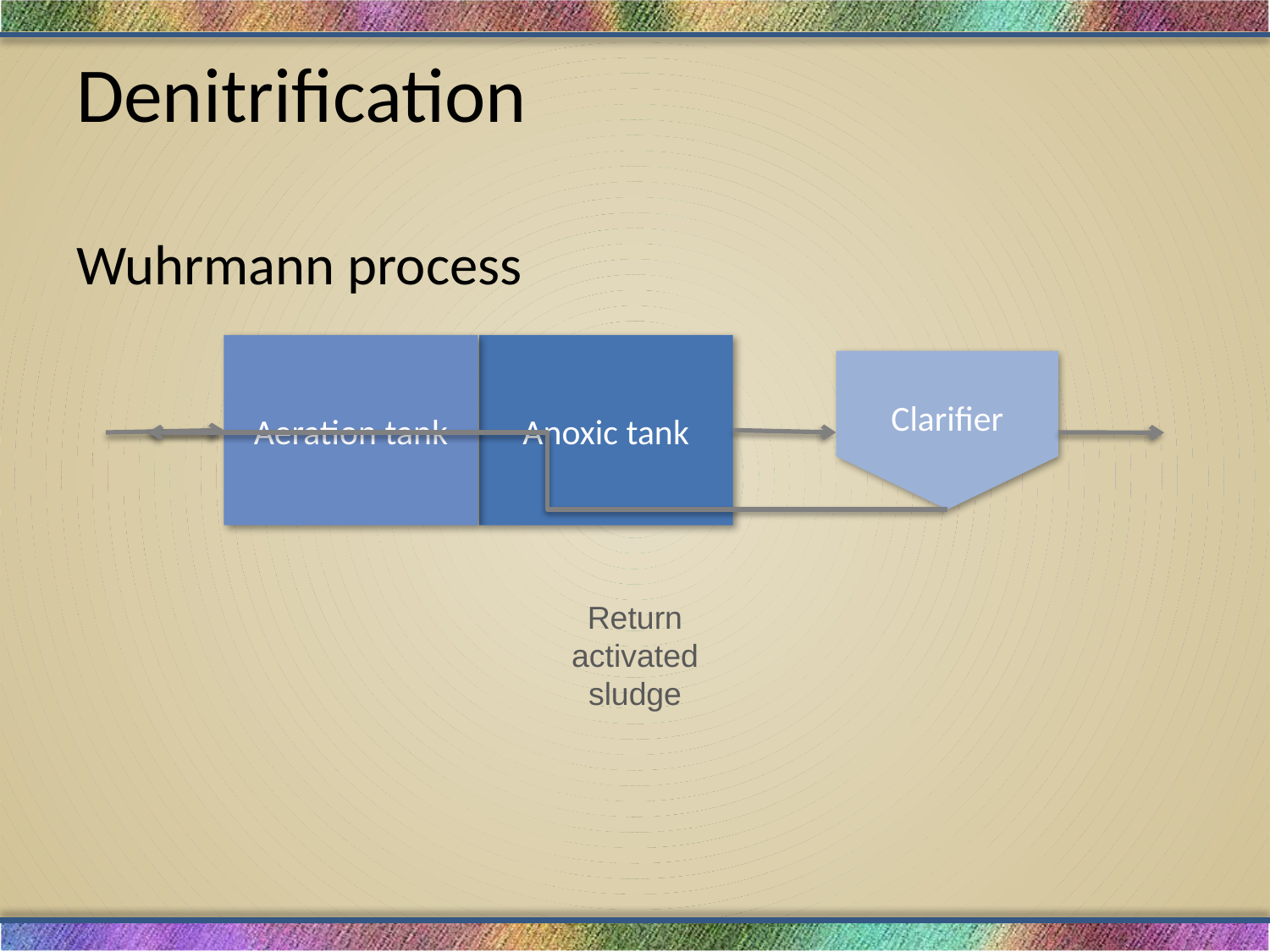

# Denitrification
Wuhrmann process
Clarifier
Aeration tank
Anoxic tank
Return activated sludge